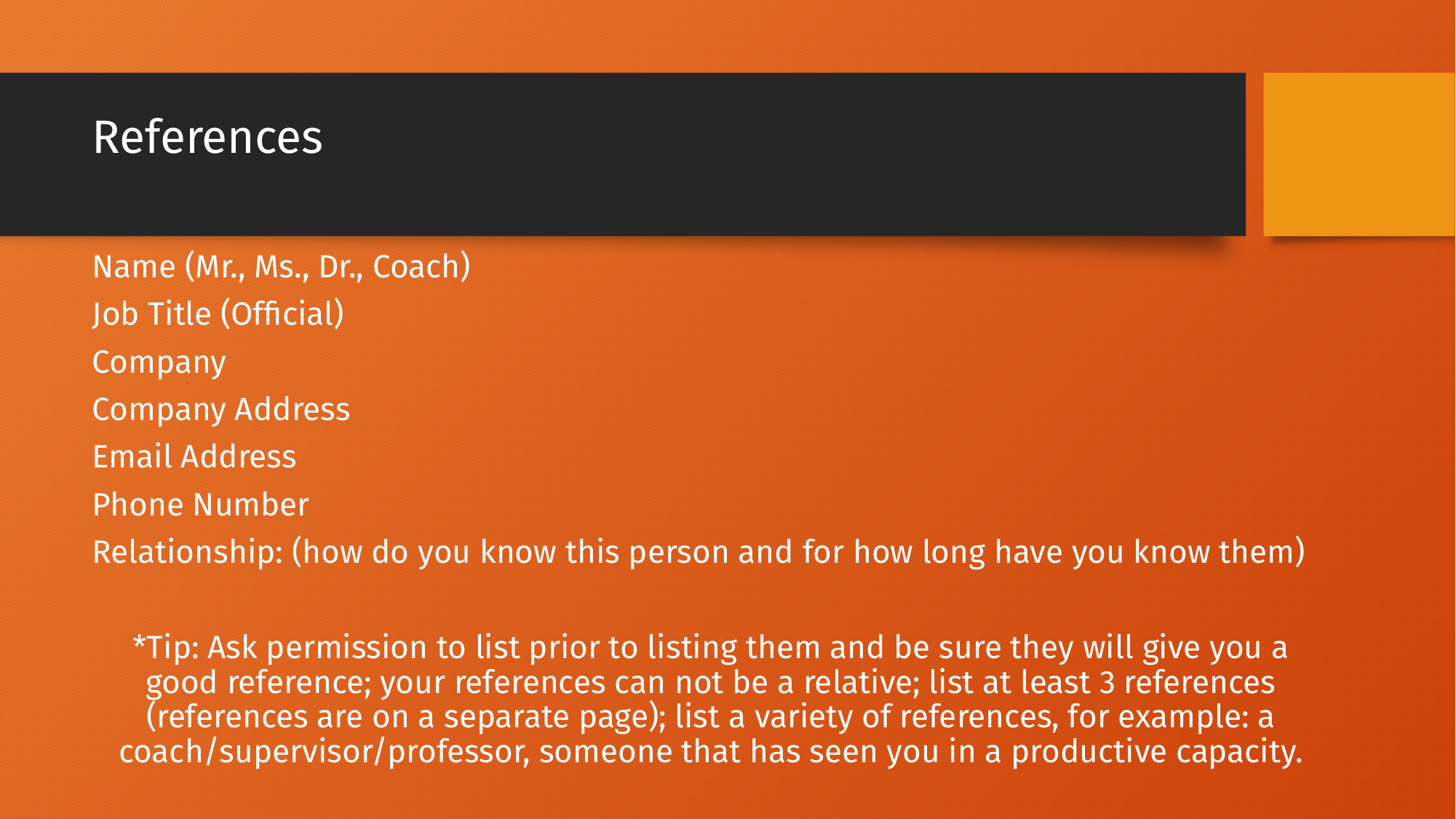

# References
Name (Mr., Ms., Dr., Coach)
Job Title (Official)
Company
Company Address
Email Address
Phone Number
Relationship: (how do you know this person and for how long have you know them)

*Tip: Ask permission to list prior to listing them and be sure they will give you a good reference; your references can not be a relative; list at least 3 references (references are on a separate page); list a variety of references, for example: a coach/supervisor/professor, someone that has seen you in a productive capacity.